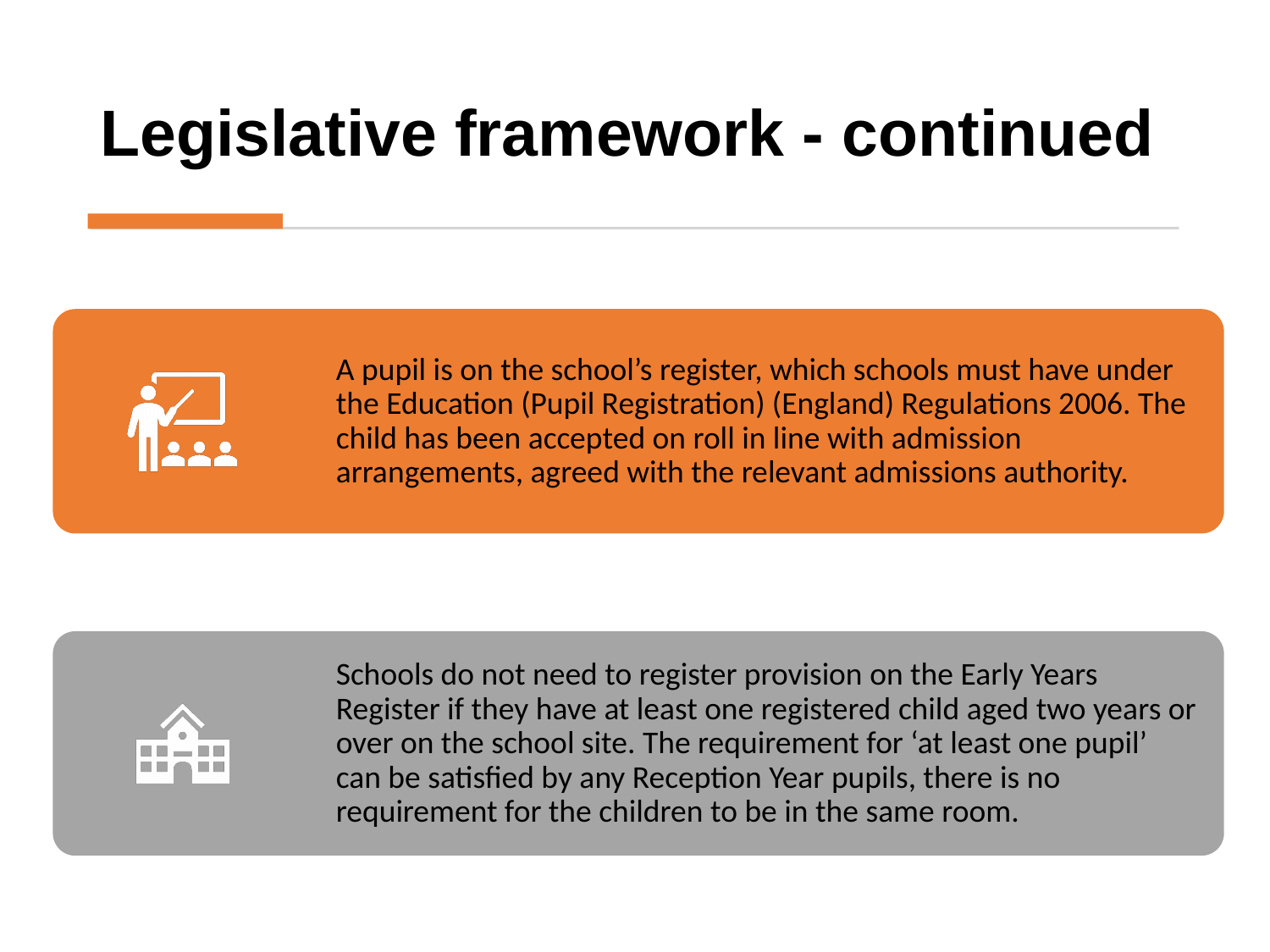

# Legislative framework - continued

A pupil is on the school’s register, which schools must have under the Education (Pupil Registration) (England) Regulations 2006. The child has been accepted on roll in line with admission arrangements, agreed with the relevant admissions authority.
Schools do not need to register provision on the Early Years Register if they have at least one registered child aged two years or over on the school site. The requirement for ‘at least one pupil’ can be satisfied by any Reception Year pupils, there is no requirement for the children to be in the same room.